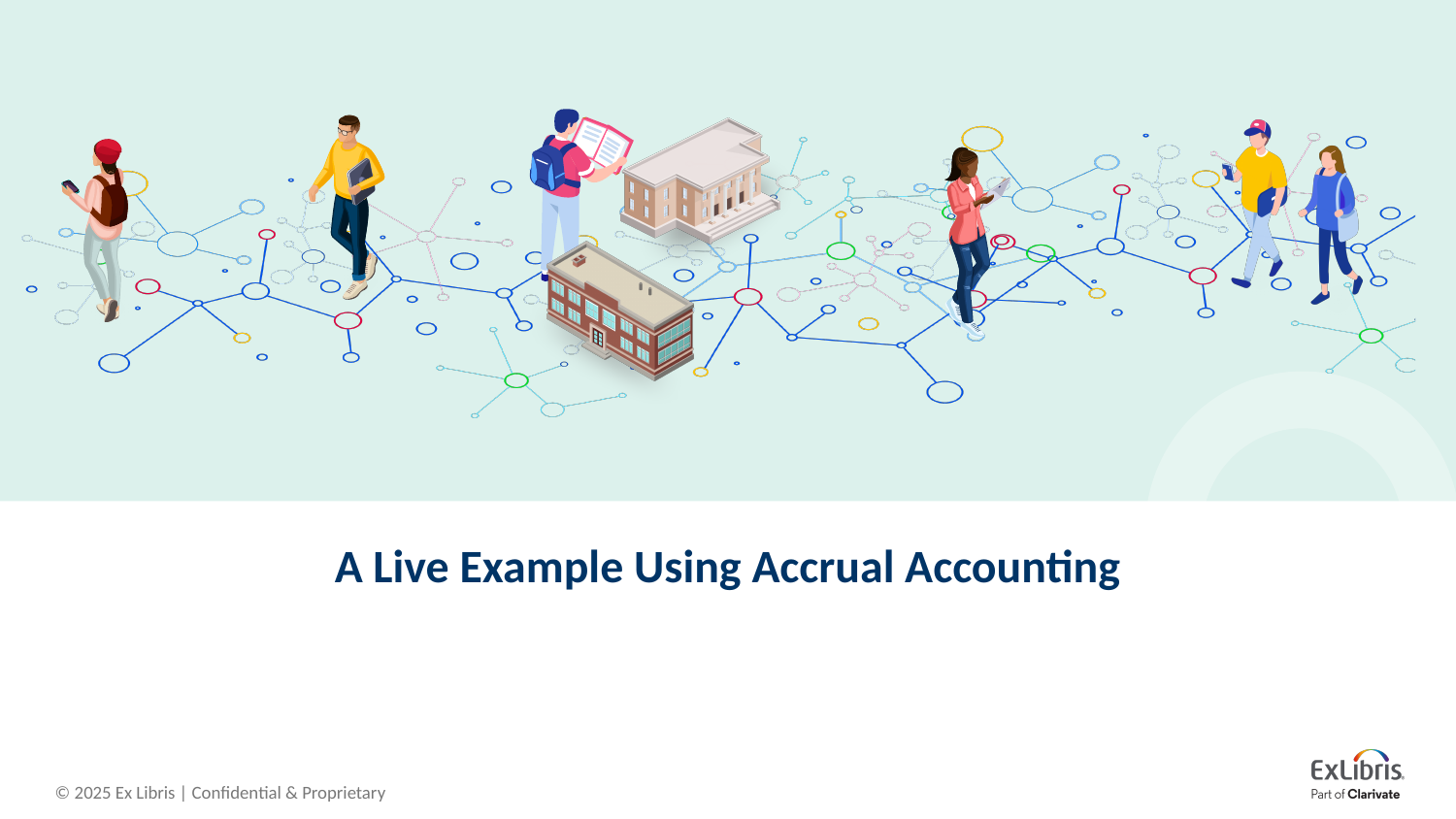

# A Live Example Using Accrual Accounting